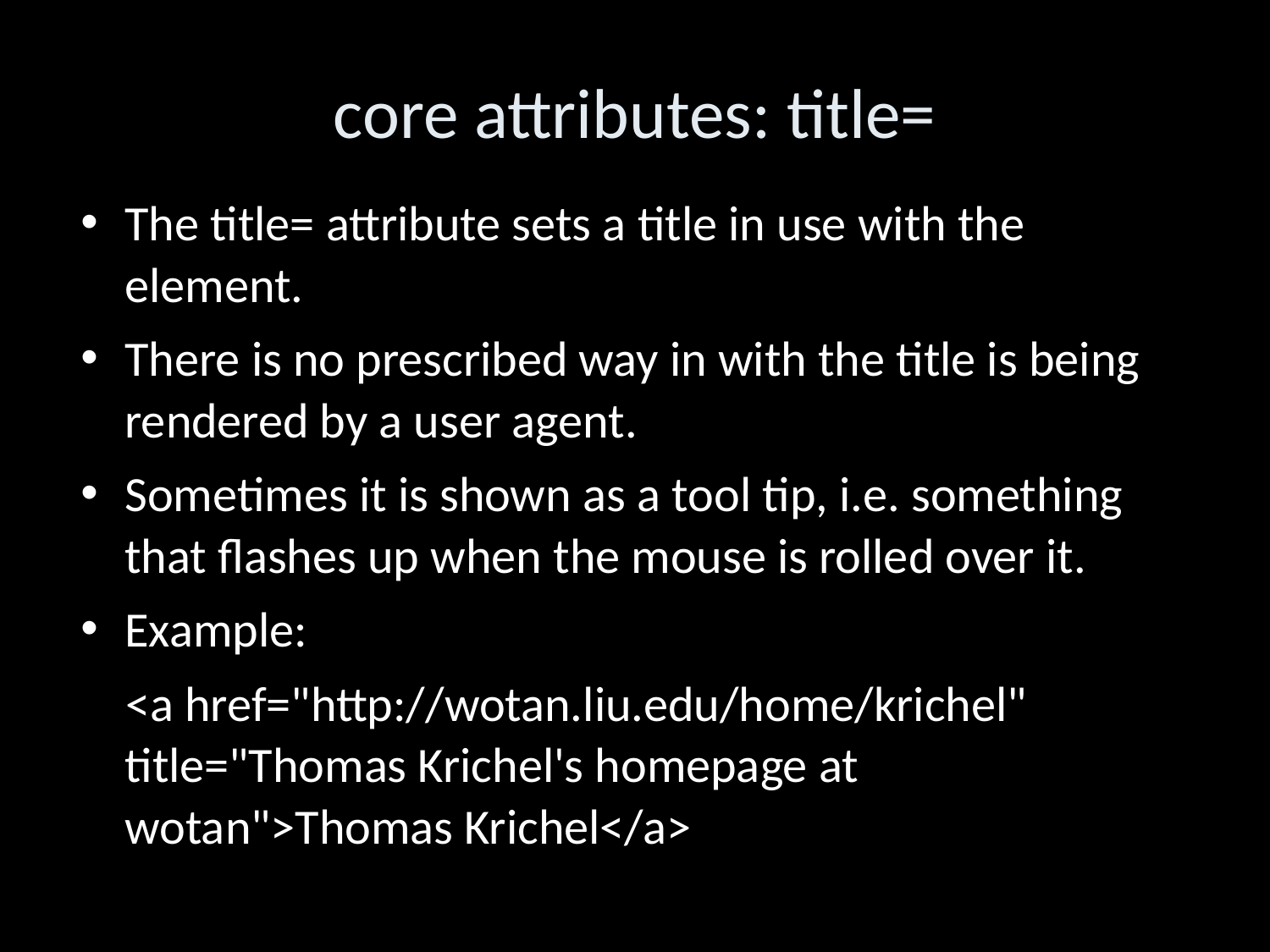

core attributes: title=
The title= attribute sets a title in use with the element.
There is no prescribed way in with the title is being rendered by a user agent.
Sometimes it is shown as a tool tip, i.e. something that flashes up when the mouse is rolled over it.
Example:
    <a href="http://wotan.liu.edu/home/krichel" title="Thomas Krichel's homepage at wotan">Thomas Krichel</a>